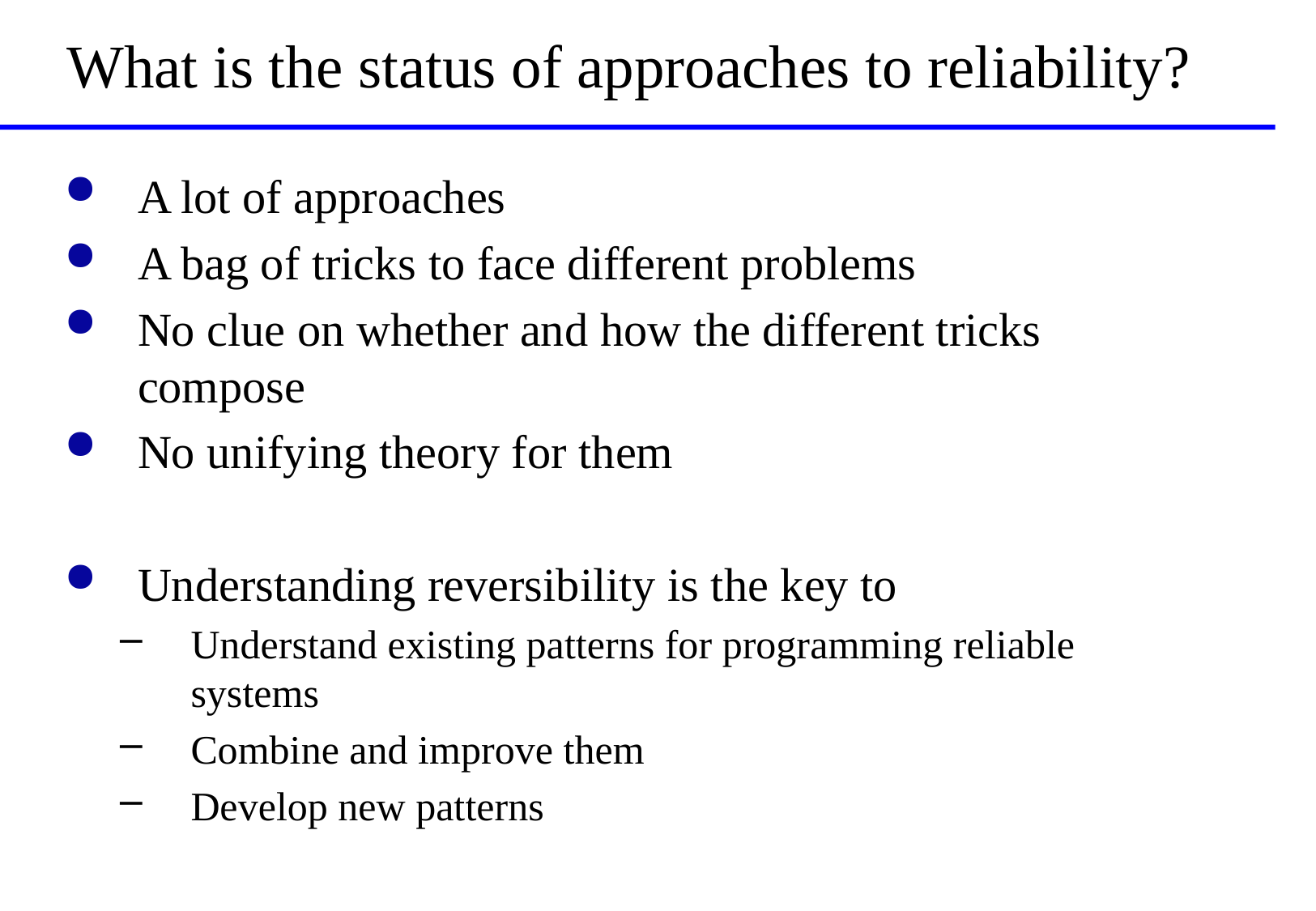

# What is the status of approaches to reliability?
A lot of approaches
A bag of tricks to face different problems
No clue on whether and how the different tricks compose
No unifying theory for them

Understanding reversibility is the key to
Understand existing patterns for programming reliable systems
Combine and improve them
Develop new patterns